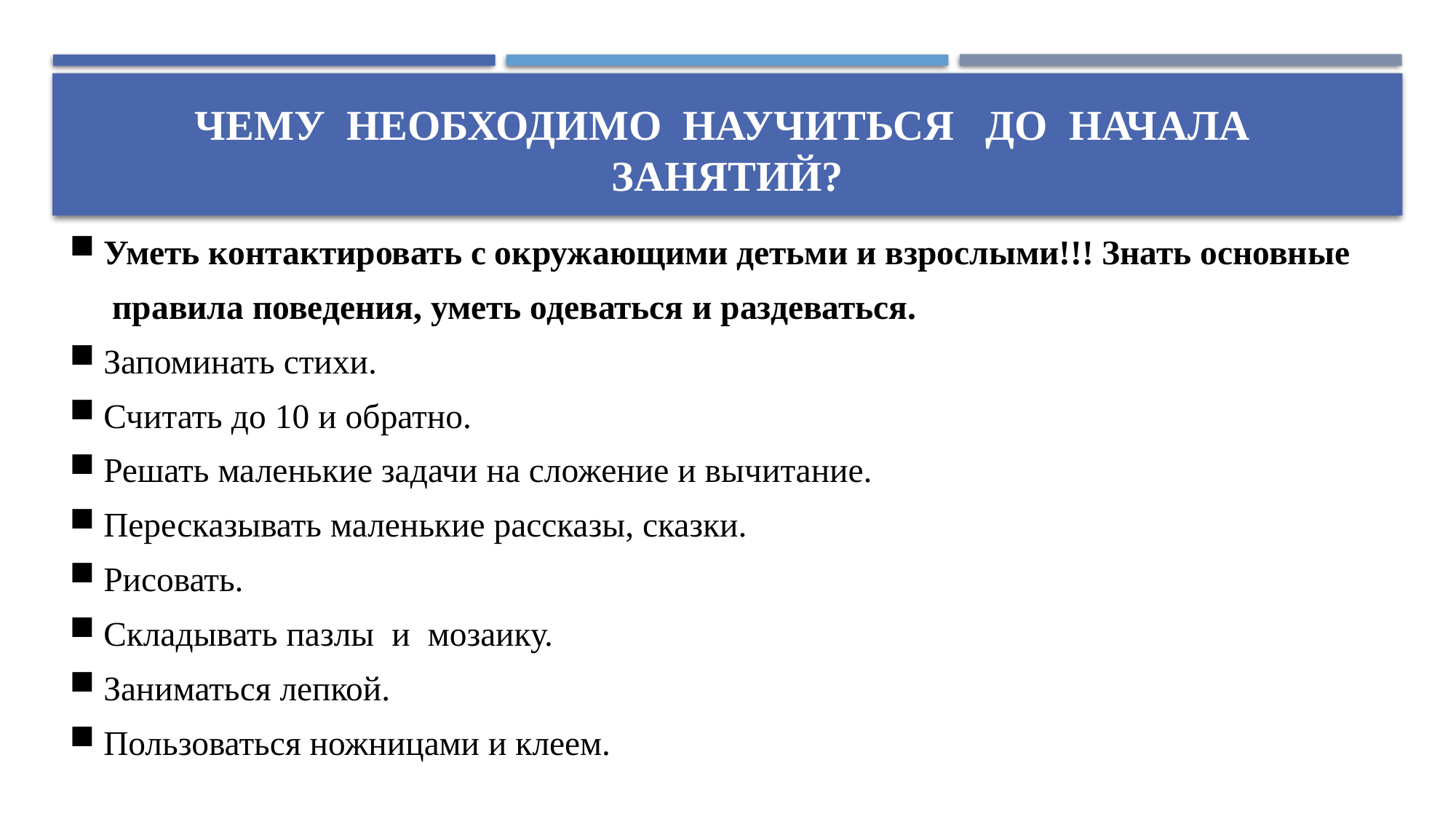

# ЧЕМУ  необходимо  научиться   до  начала  занятий?
Уметь контактировать с окружающими детьми и взрослыми!!! Знать основные
     правила поведения, уметь одеваться и раздеваться.
Запоминать стихи.
Считать до 10 и обратно.
Решать маленькие задачи на сложение и вычитание.
Пересказывать маленькие рассказы, сказки.
Рисовать.
Складывать пазлы  и  мозаику.
Заниматься лепкой.
Пользоваться ножницами и клеем.